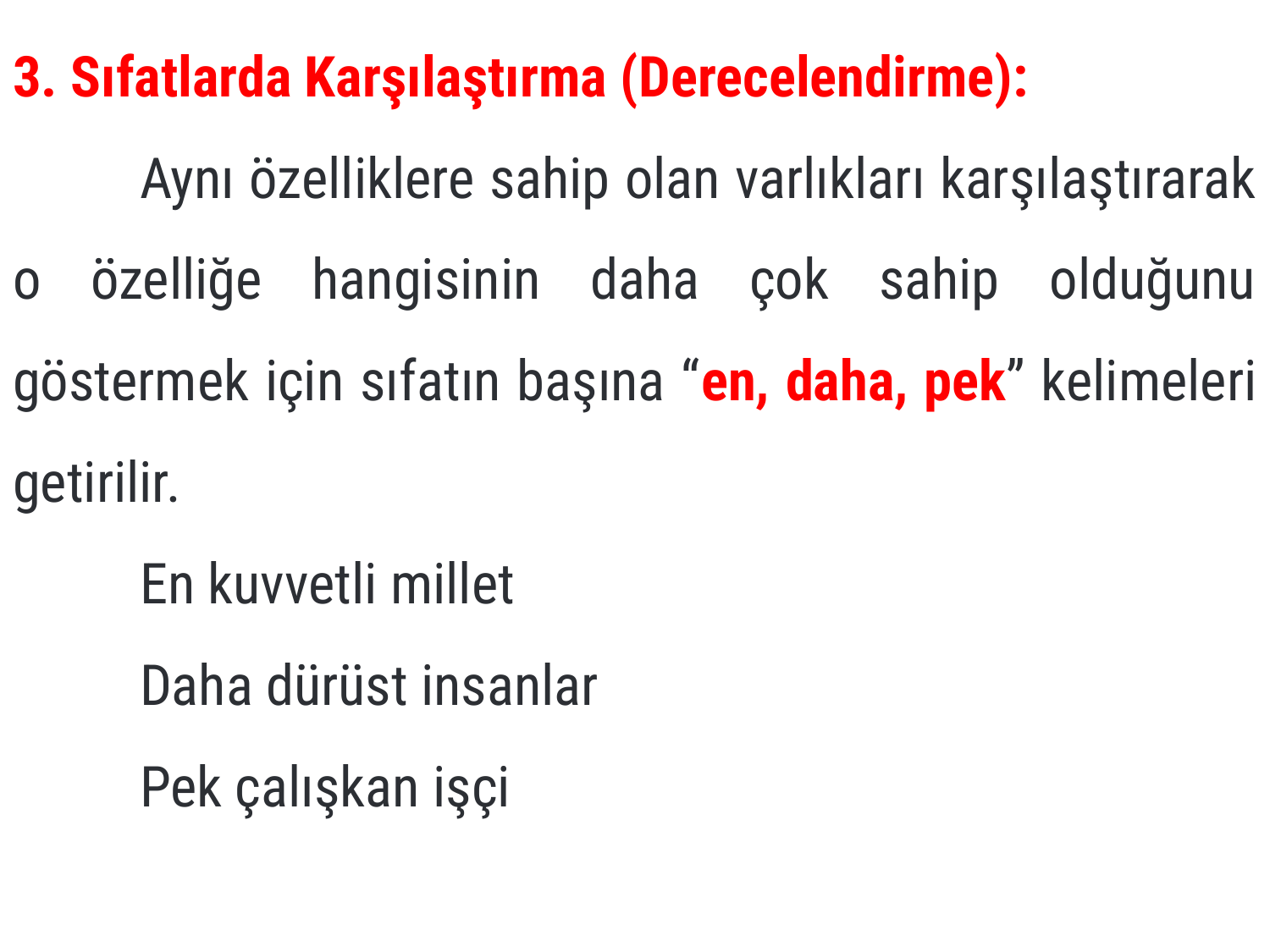

3. Sıfatlarda Karşılaştırma (Derecelendirme):
	Aynı özelliklere sahip olan varlıkları karşılaştırarak o özelliğe hangisinin daha çok sahip olduğunu göstermek için sıfatın başına “en, daha, pek” kelimeleri getirilir.
	En kuvvetli millet
	Daha dürüst insanlar
	Pek çalışkan işçi